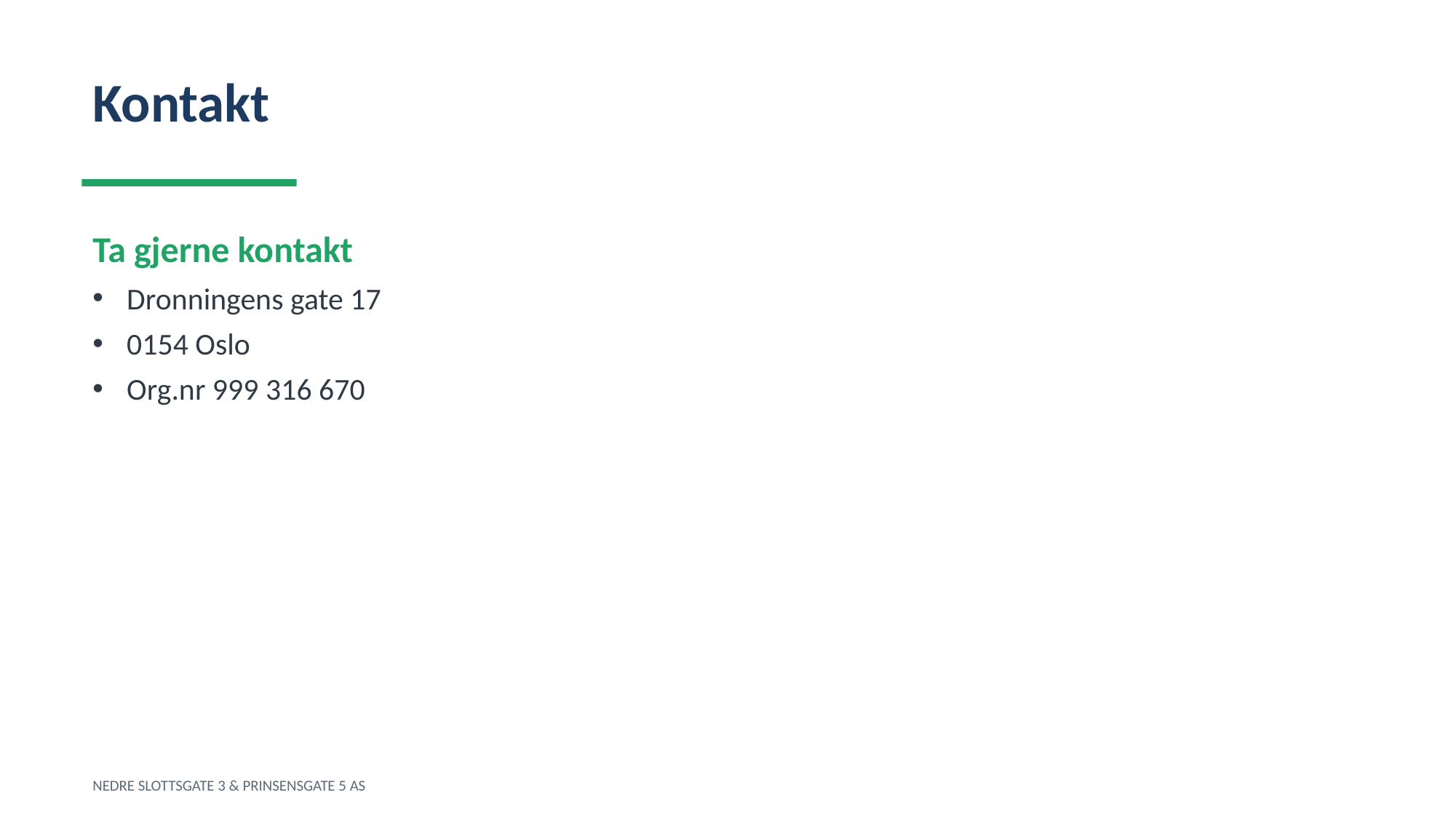

Kontakt

Ta gjerne kontakt
Dronningens gate 17
0154 Oslo
Org.nr 999 316 670
NEDRE SLOTTSGATE 3 & PRINSENSGATE 5 AS